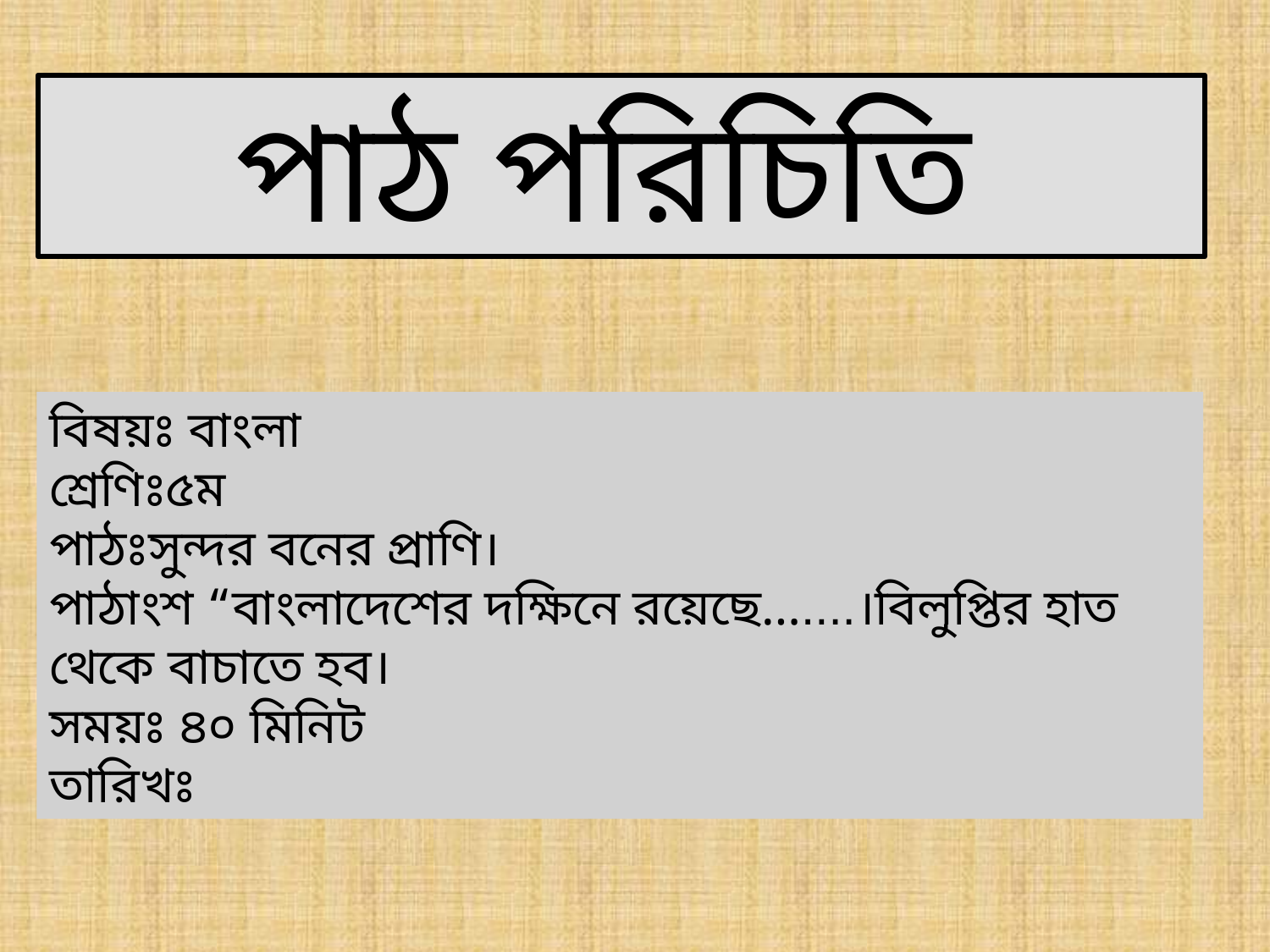

পাঠ পরিচিতি
বিষয়ঃ বাংলা
শ্রেণিঃ৫ম
পাঠঃসুন্দর বনের প্রাণি।
পাঠাংশ “বাংলাদেশের দক্ষিনে রয়েছে…....।বিলুপ্তির হাত থেকে বাচাতে হব।
সময়ঃ ৪০ মিনিট
তারিখঃ